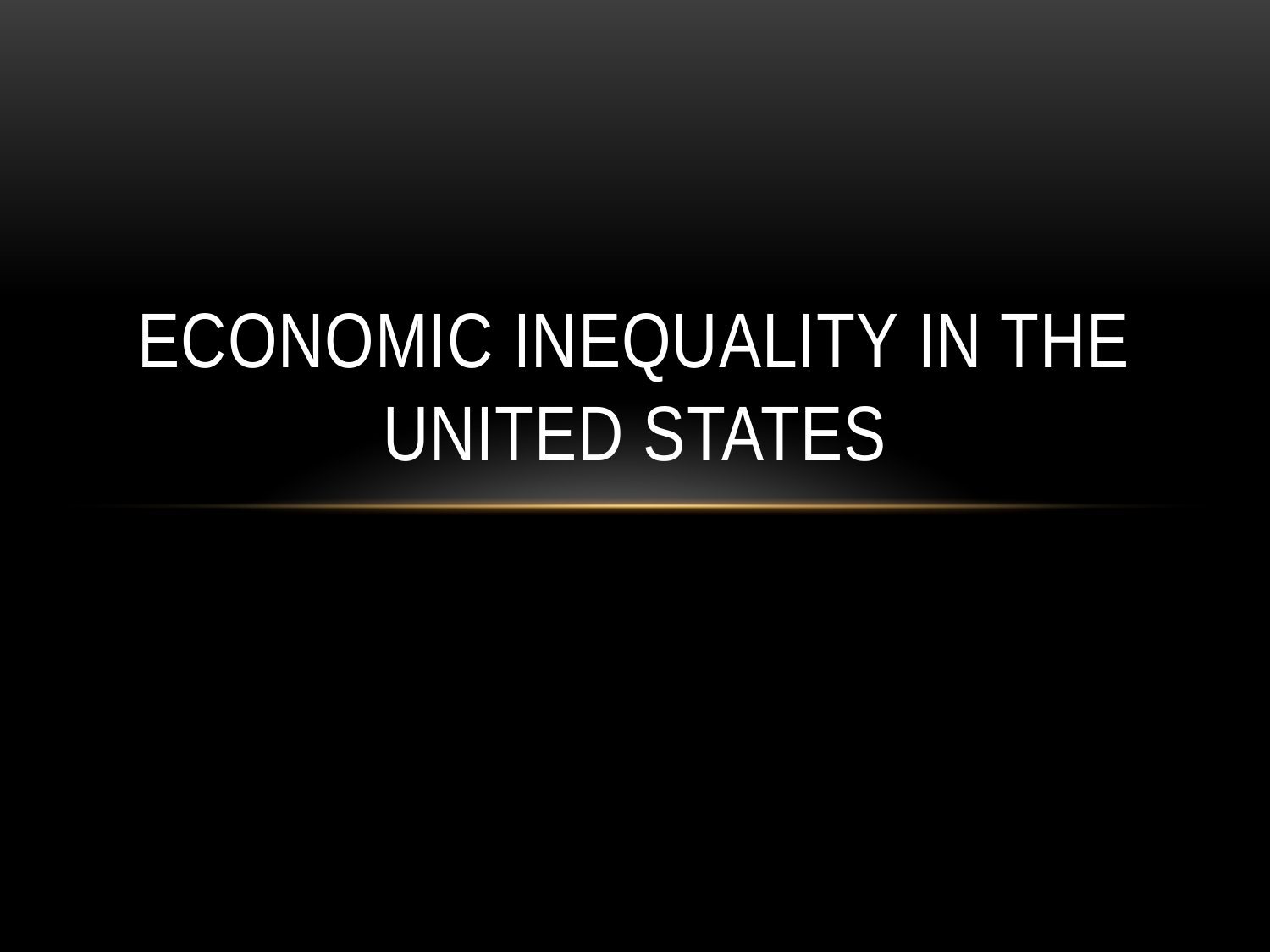

# Economic Inequality in the United States